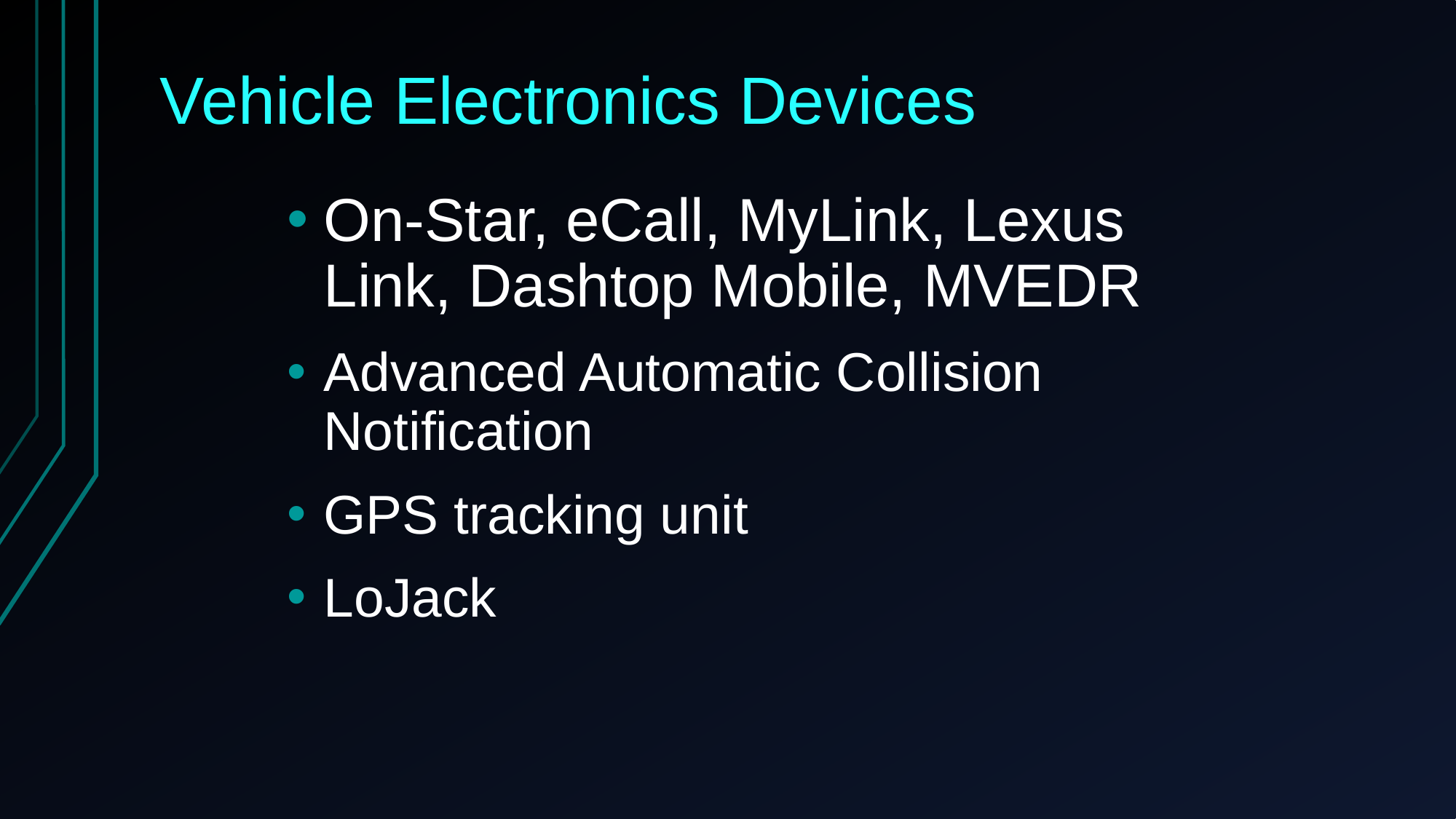

# Vehicle Electronics Devices
On-Star, eCall, MyLink, Lexus Link, Dashtop Mobile, MVEDR
Advanced Automatic Collision Notification
GPS tracking unit
LoJack